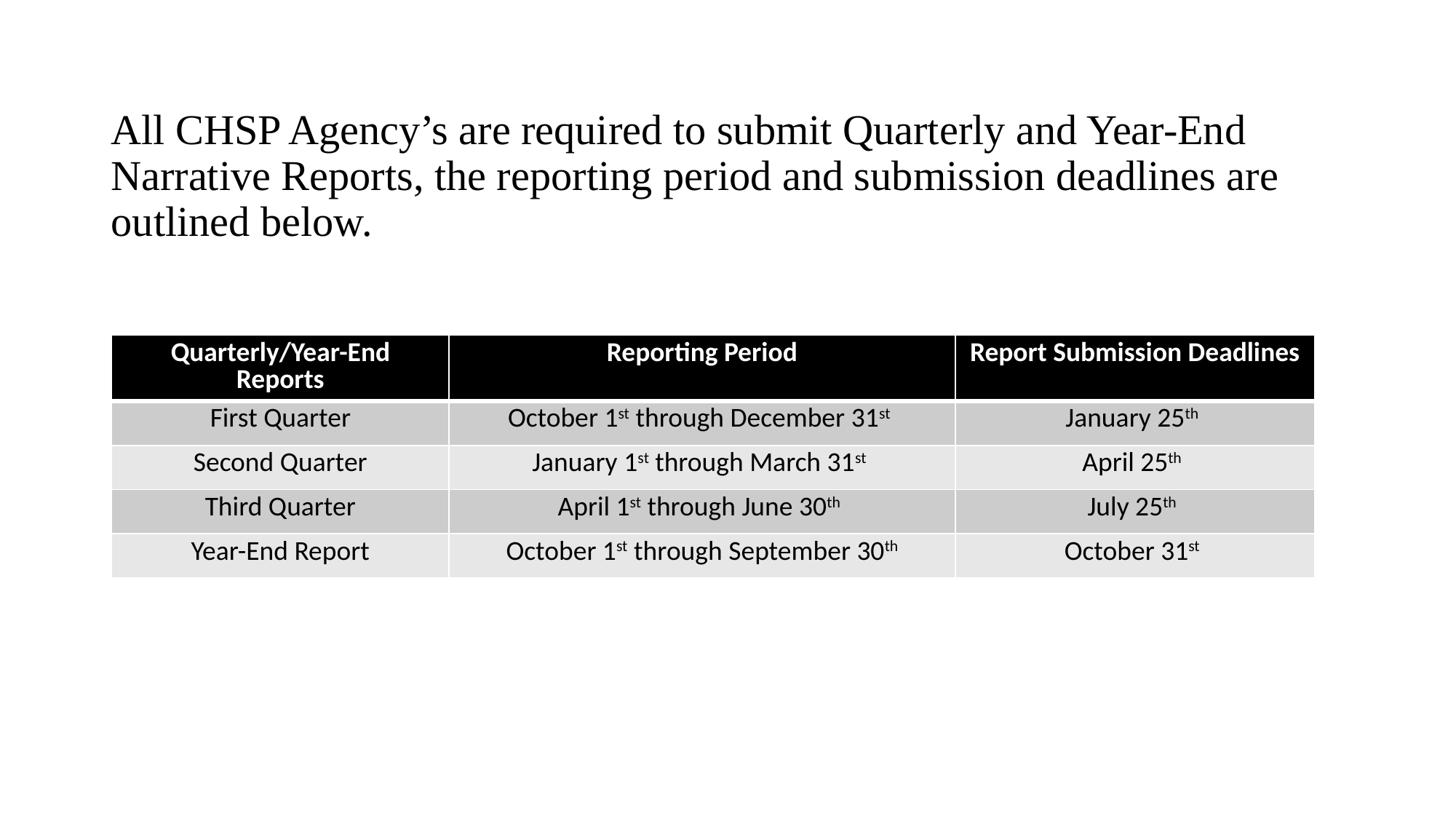

# All CHSP Agency’s are required to submit Quarterly and Year-End Narrative Reports, the reporting period and submission deadlines are outlined below.
| Quarterly/Year-End Reports | Reporting Period | Report Submission Deadlines |
| --- | --- | --- |
| First Quarter | October 1st through December 31st | January 25th |
| Second Quarter | January 1st through March 31st | April 25th |
| Third Quarter | April 1st through June 30th | July 25th |
| Year-End Report | October 1st through September 30th | October 31st |